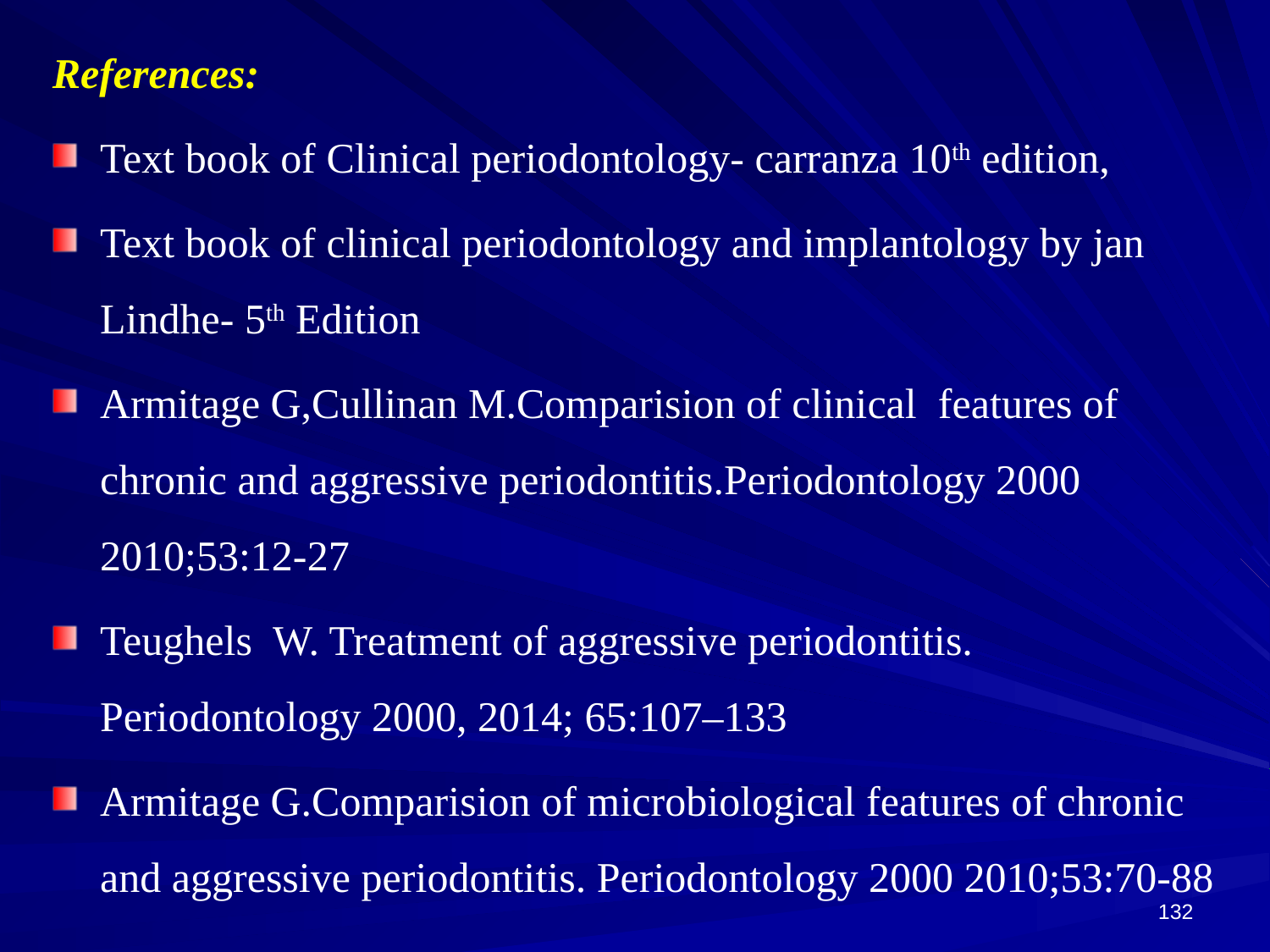

References:
Text book of Clinical periodontology- carranza 10th edition,
Text book of clinical periodontology and implantology by jan Lindhe- 5th Edition
Armitage G,Cullinan M.Comparision of clinical  features of chronic and aggressive periodontitis.Periodontology 2000 2010;53:12-27
Teughels  W. Treatment of aggressive periodontitis. Periodontology 2000, 2014; 65:107–133
Armitage G.Comparision of microbiological features of chronic and aggressive periodontitis. Periodontology 2000 2010;53:70-88

132